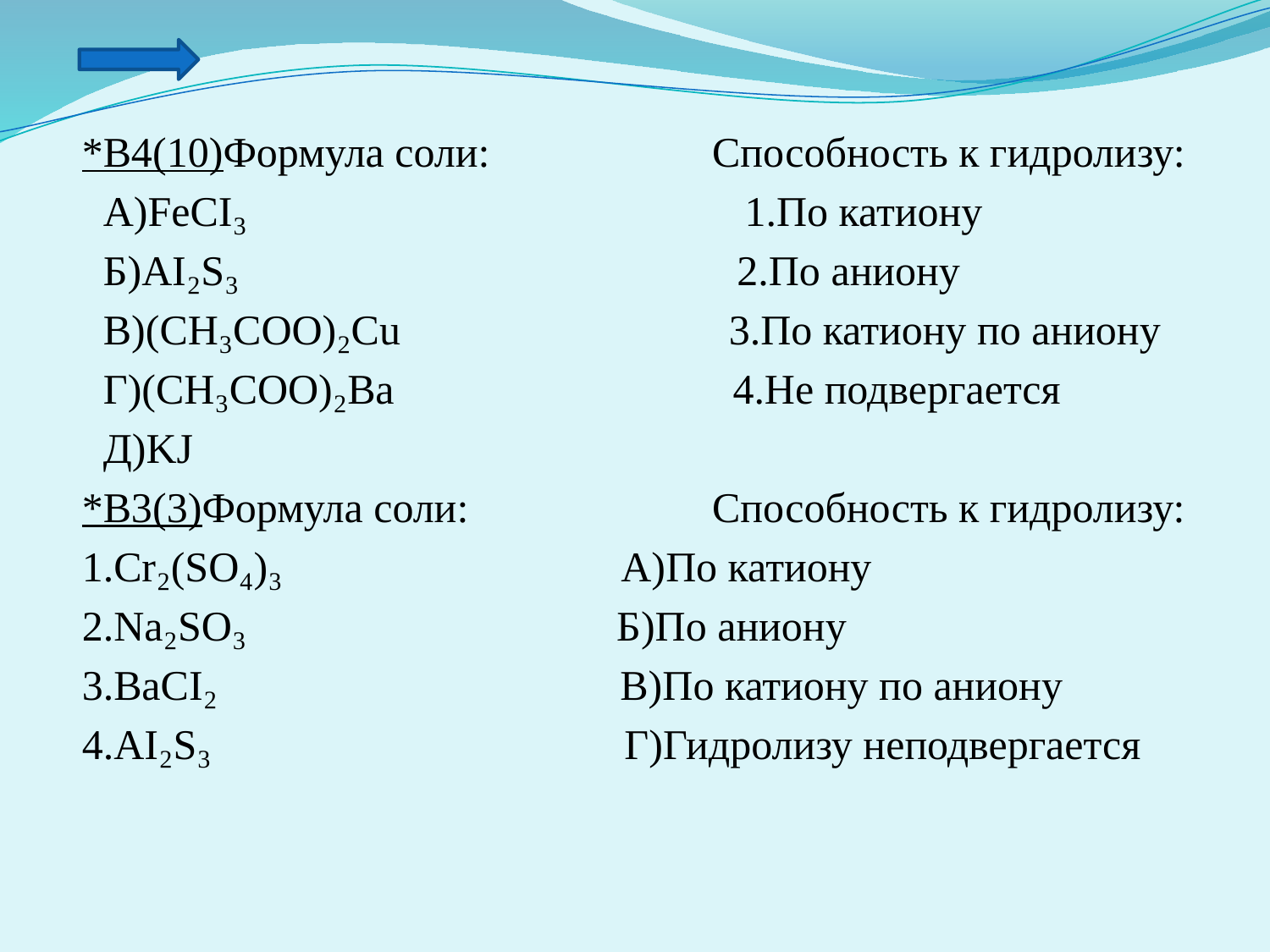

#

*В4(10)Формула соли:                     Способность к гидролизу:
  А)FeCI₃                                               1.По катиону
  Б)AI₂S₃                                               2.По аниону
  B)(CH₃COO)₂Cu                               3.По катиону по аниону
  Г)(CH₃COO)₂Ba                                4.Не подвергается
  Д)KJ
*В3(3)Формула соли:                       Способность к гидролизу:
1.Cr₂(SO₄)₃                                А)По катиону
2.Na₂SO₃                                   Б)По аниону
3.BaCI₂                                      В)По катиону по аниону
4.AI₂S₃                                       Г)Гидролизу неподвергается